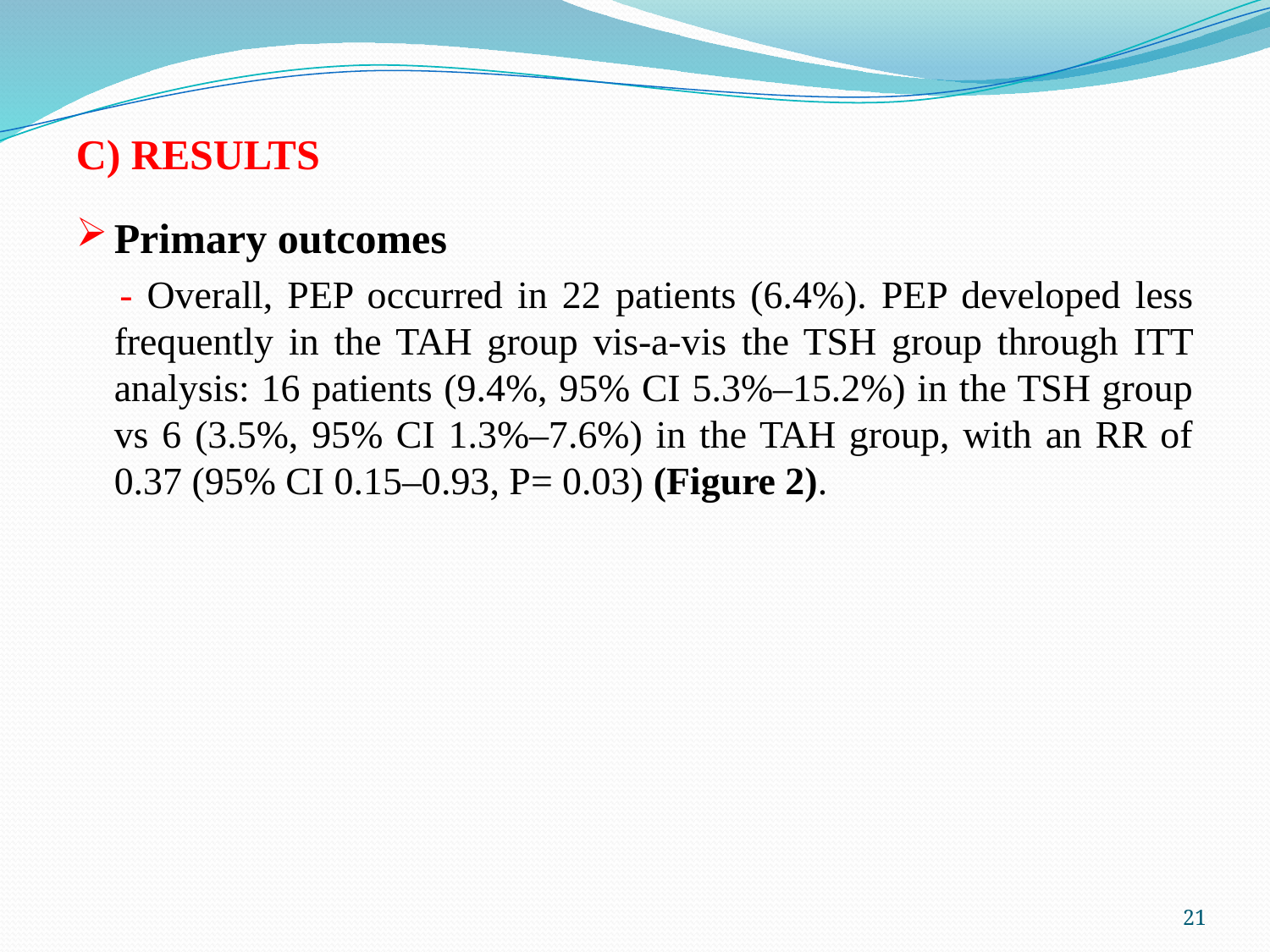

C) RESULTS
Primary outcomes
   - Overall, PEP occurred in 22 patients (6.4%). PEP developed less frequently in the TAH group vis-a-vis the TSH group through ITT analysis: 16 patients (9.4%, 95% CI 5.3%–15.2%) in the TSH group vs 6 (3.5%, 95% CI 1.3%–7.6%) in the TAH group, with an RR of 0.37 (95% CI 0.15–0.93, P= 0.03) (Figure 2).
21